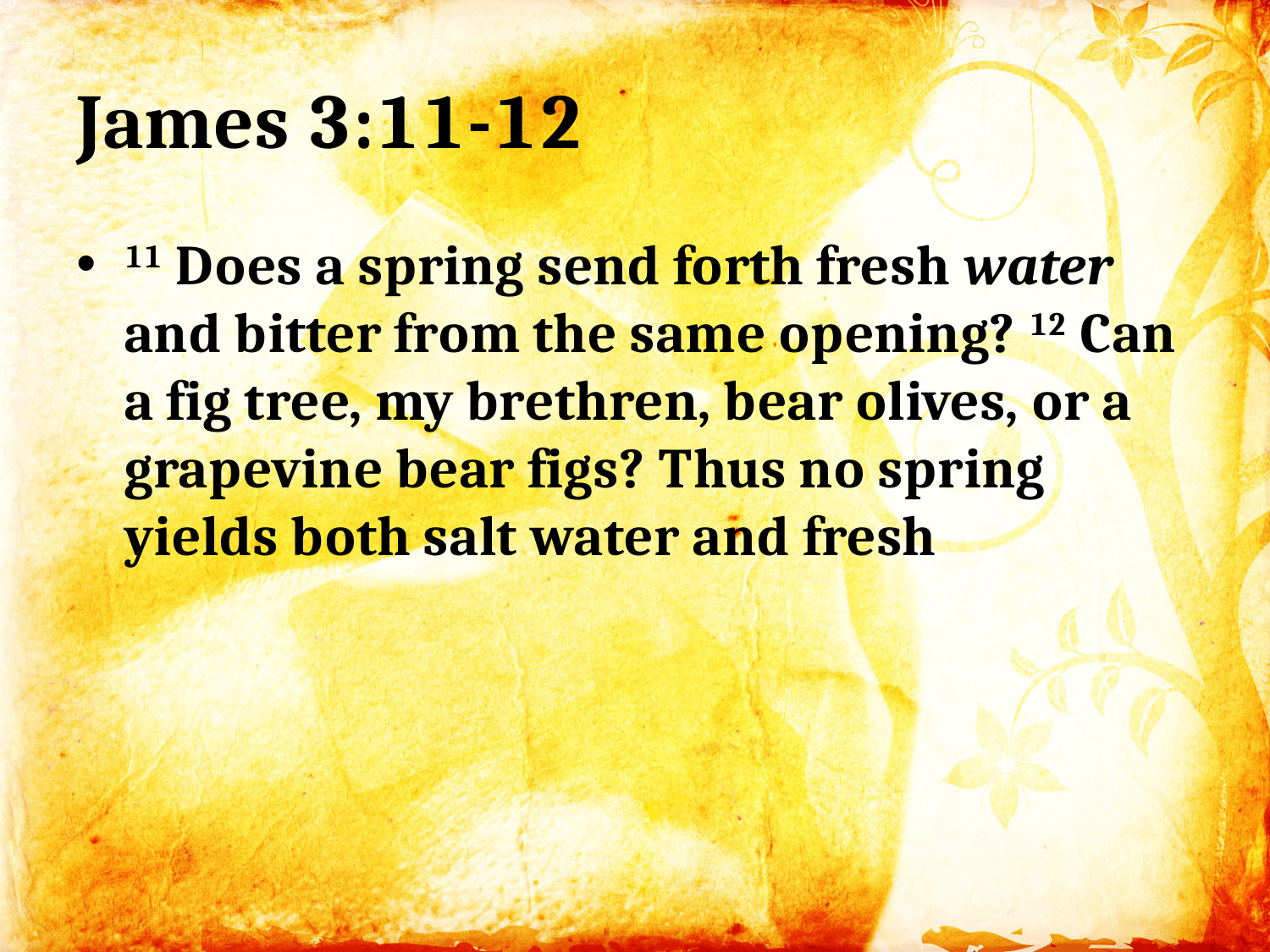

# James 3:11-12
11 Does a spring send forth fresh water and bitter from the same opening? 12 Can a fig tree, my brethren, bear olives, or a grapevine bear figs? Thus no spring yields both salt water and fresh